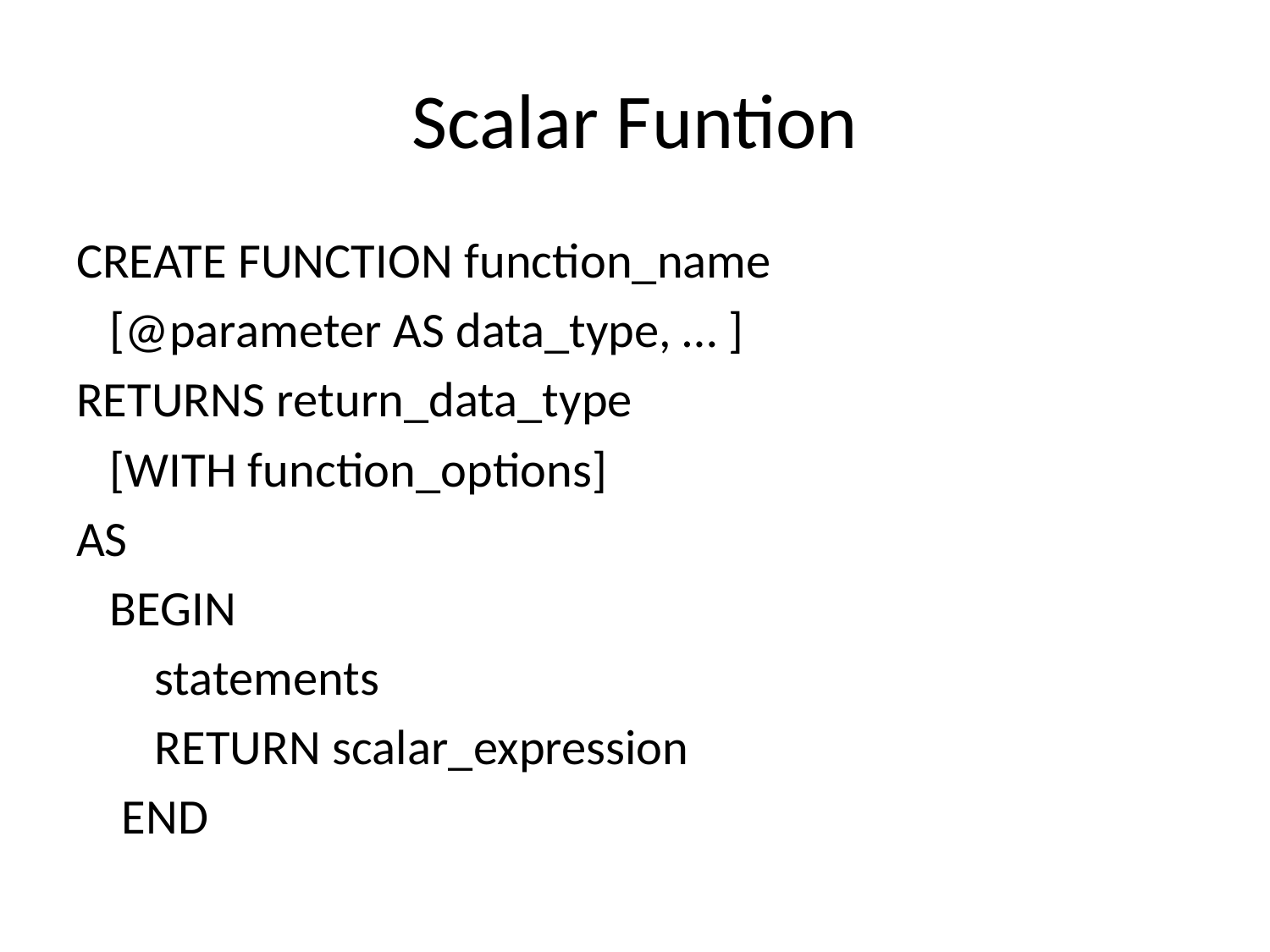

# Scalar Funtion
CREATE FUNCTION function_name
   [@parameter AS data_type, … ]
RETURNS return_data_type
   [WITH function_options]
AS
   BEGIN
       statements
       RETURN scalar_expression
	END